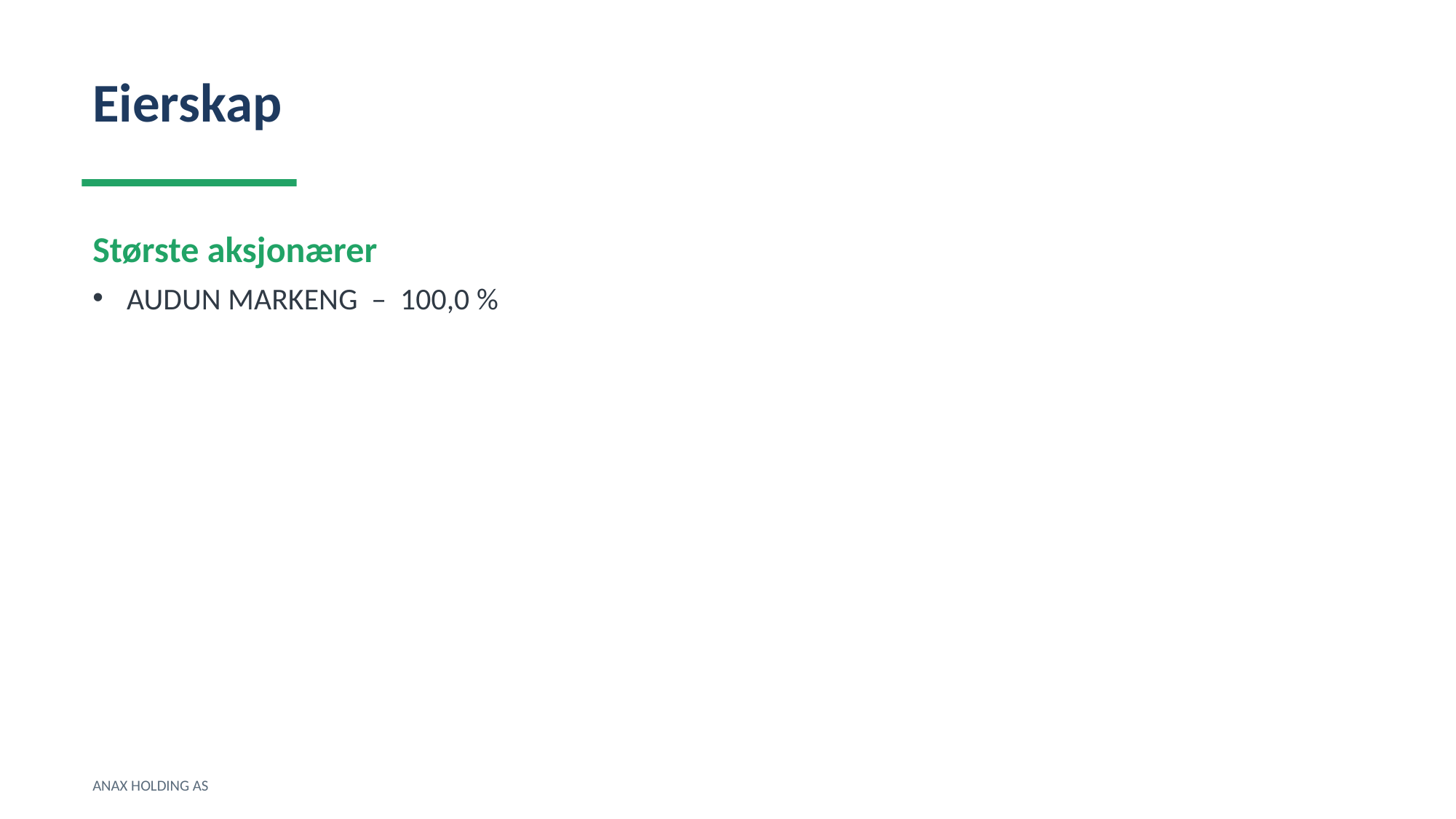

Eierskap

Største aksjonærer
AUDUN MARKENG  –  100,0 %
ANAX HOLDING AS